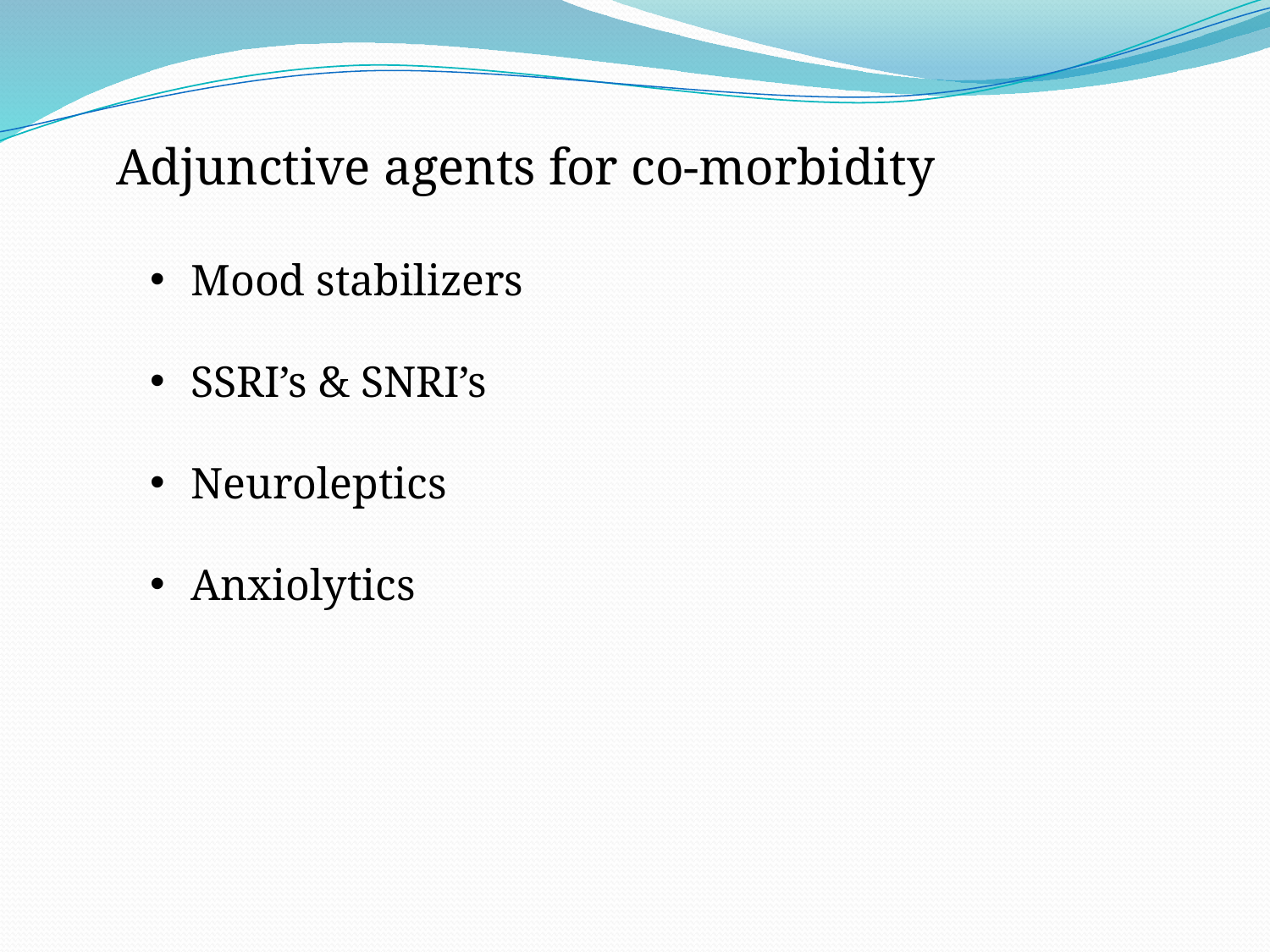

Adjunctive agents for co-morbidity

 Mood stabilizers

 SSRI’s & SNRI’s

 Neuroleptics

 Anxiolytics